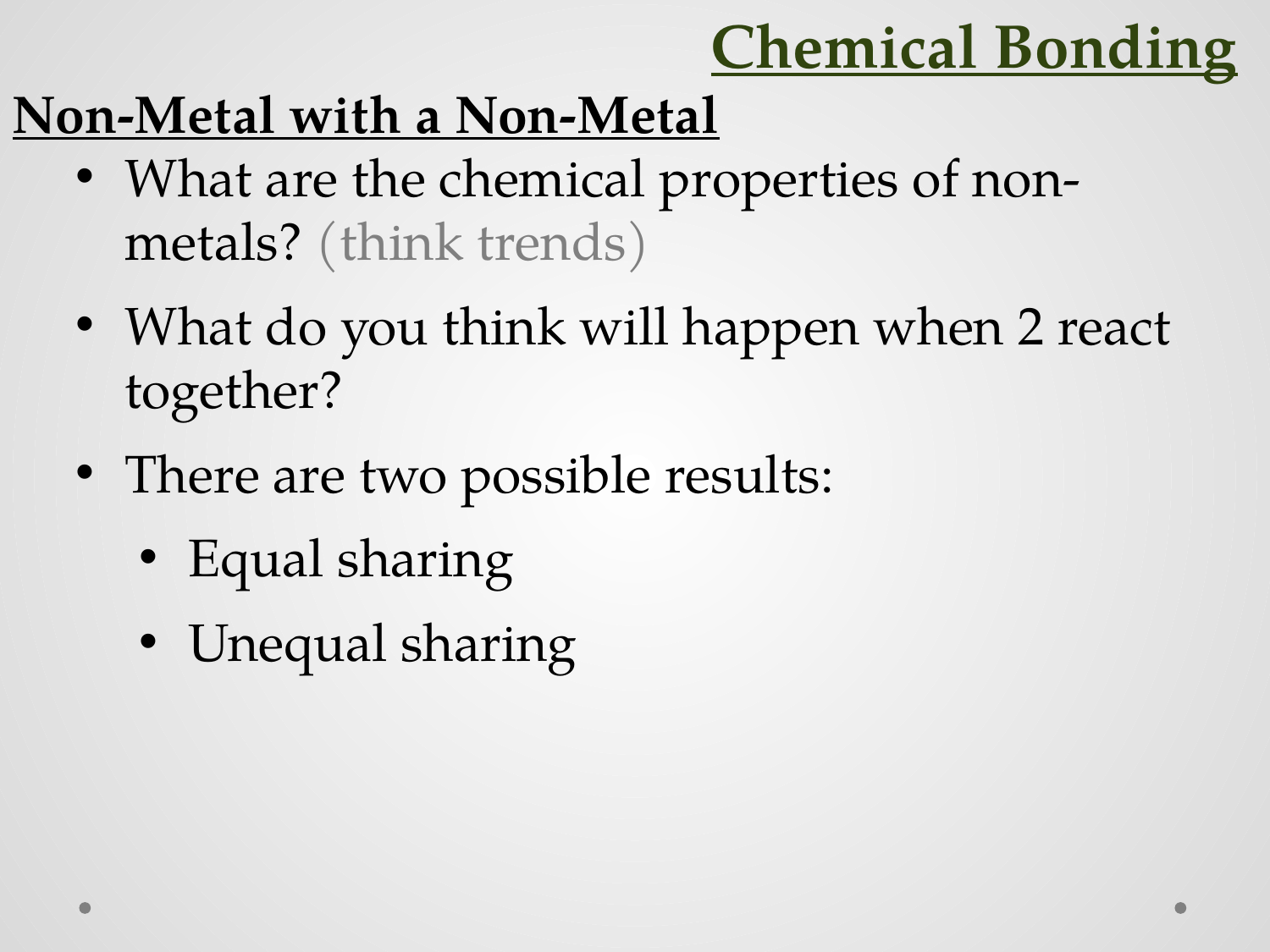

Chemical Bonding
Non-Metal with a Non-Metal
What are the chemical properties of non-metals? (think trends)
What do you think will happen when 2 react together?
There are two possible results:
Equal sharing
Unequal sharing